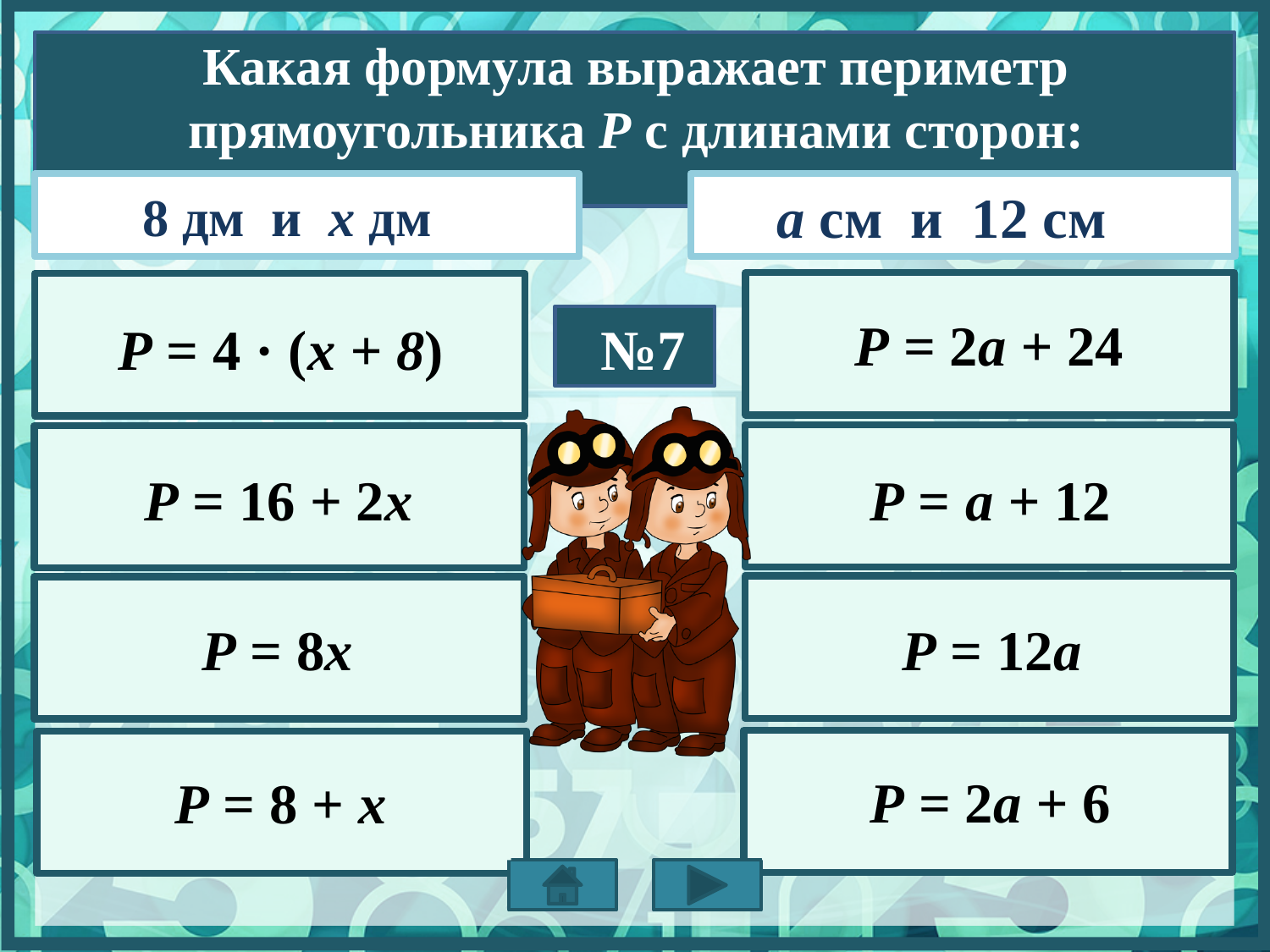

Какая формула выражает периметр прямоугольника Р с длинами сторон:
8 дм  и  х дм
а см  и  12 см
Р = 2а + 24
Р = 4 · (х + 8)
№7
Р = 16 + 2х
Р = а + 12
Р = 8х
Р = 12а
Р = 2а + 6
Р = 8 + х